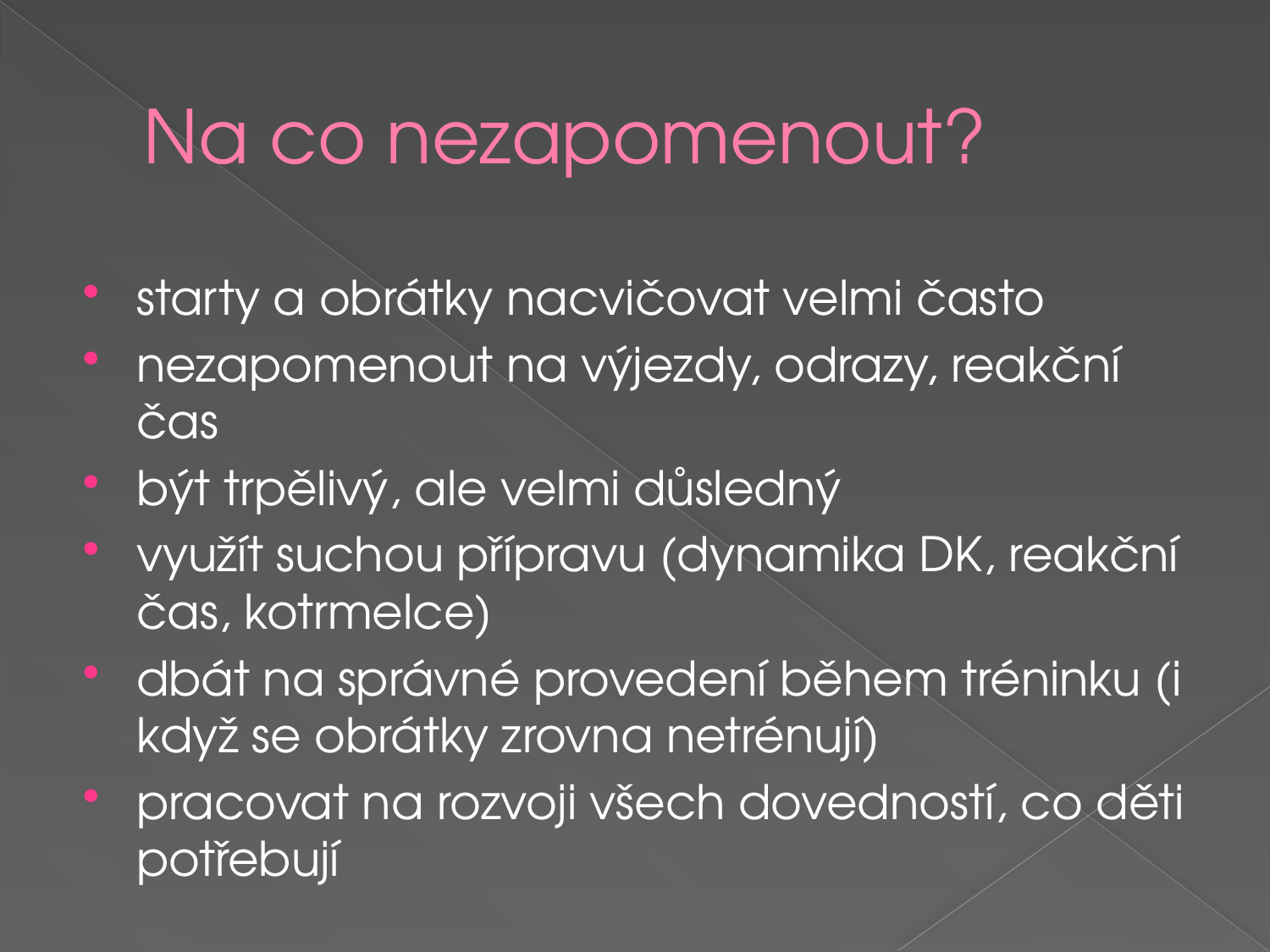

# Na co nezapomenout?
starty a obrátky nacvičovat velmi často
nezapomenout na výjezdy, odrazy, reakční čas
být trpělivý, ale velmi důsledný
využít suchou přípravu (dynamika DK, reakční čas, kotrmelce)
dbát na správné provedení během tréninku (i když se obrátky zrovna netrénují)
pracovat na rozvoji všech dovedností, co děti potřebují